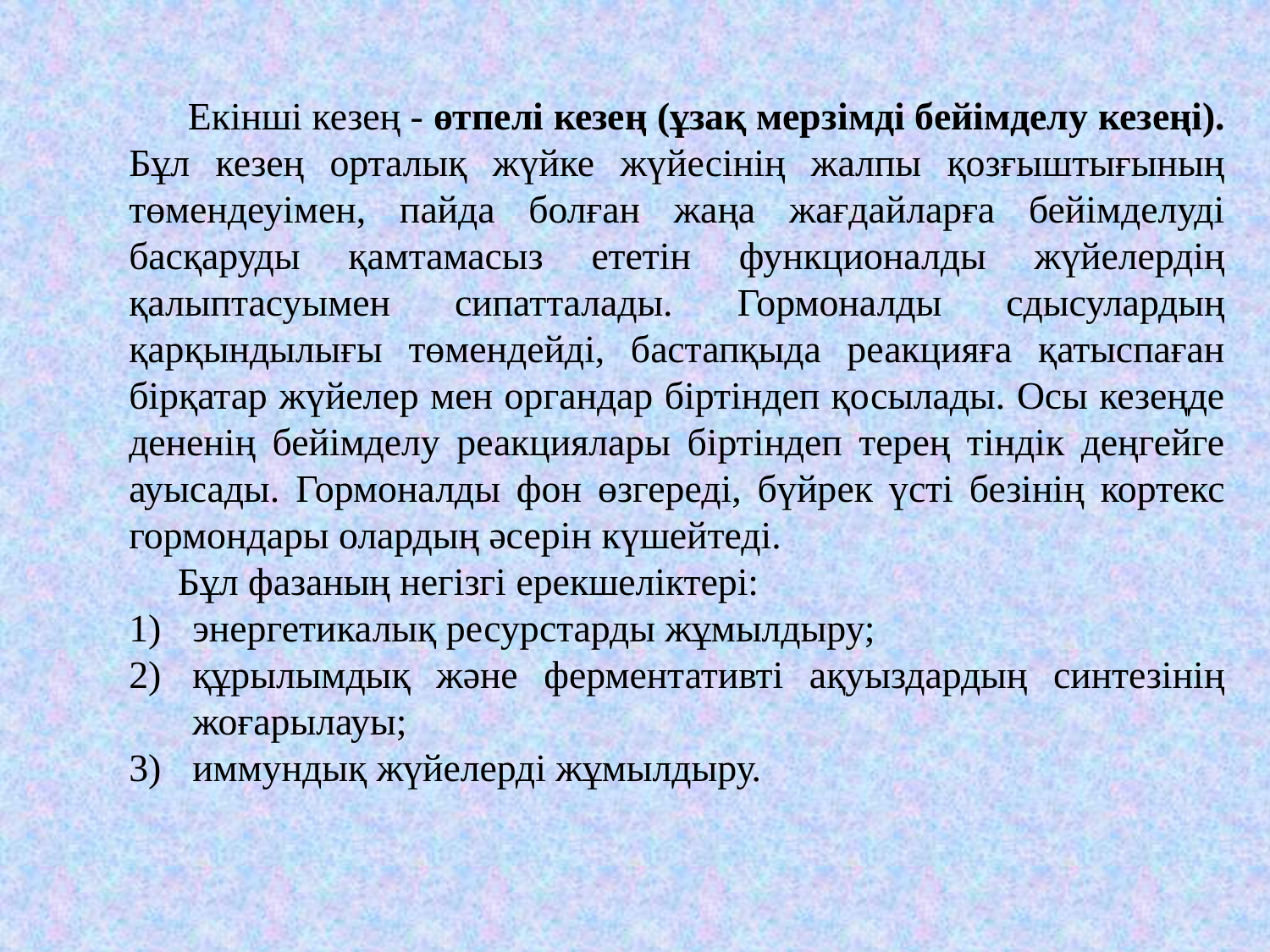

Екінші кезең - өтпелі кезең (ұзақ мерзімді бейімделу кезеңі). Бұл кезең орталық жүйке жүйесінің жалпы қозғыштығының төмендеуімен, пайда болған жаңа жағдайларға бейімделуді басқаруды қамтамасыз ететін функционалды жүйелердің қалыптасуымен сипатталады. Гормоналды сдысулардың қарқындылығы төмендейді, бастапқыда реакцияға қатыспаған бірқатар жүйелер мен органдар біртіндеп қосылады. Осы кезеңде дененің бейімделу реакциялары біртіндеп терең тіндік деңгейге ауысады. Гормоналды фон өзгереді, бүйрек үсті безінің кортекс гормондары олардың әсерін күшейтеді.
     Бұл фазаның негізгі ерекшеліктері:
энергетикалық ресурстарды жұмылдыру;
құрылымдық және ферментативті ақуыздардың синтезінің жоғарылауы;
иммундық жүйелерді жұмылдыру.